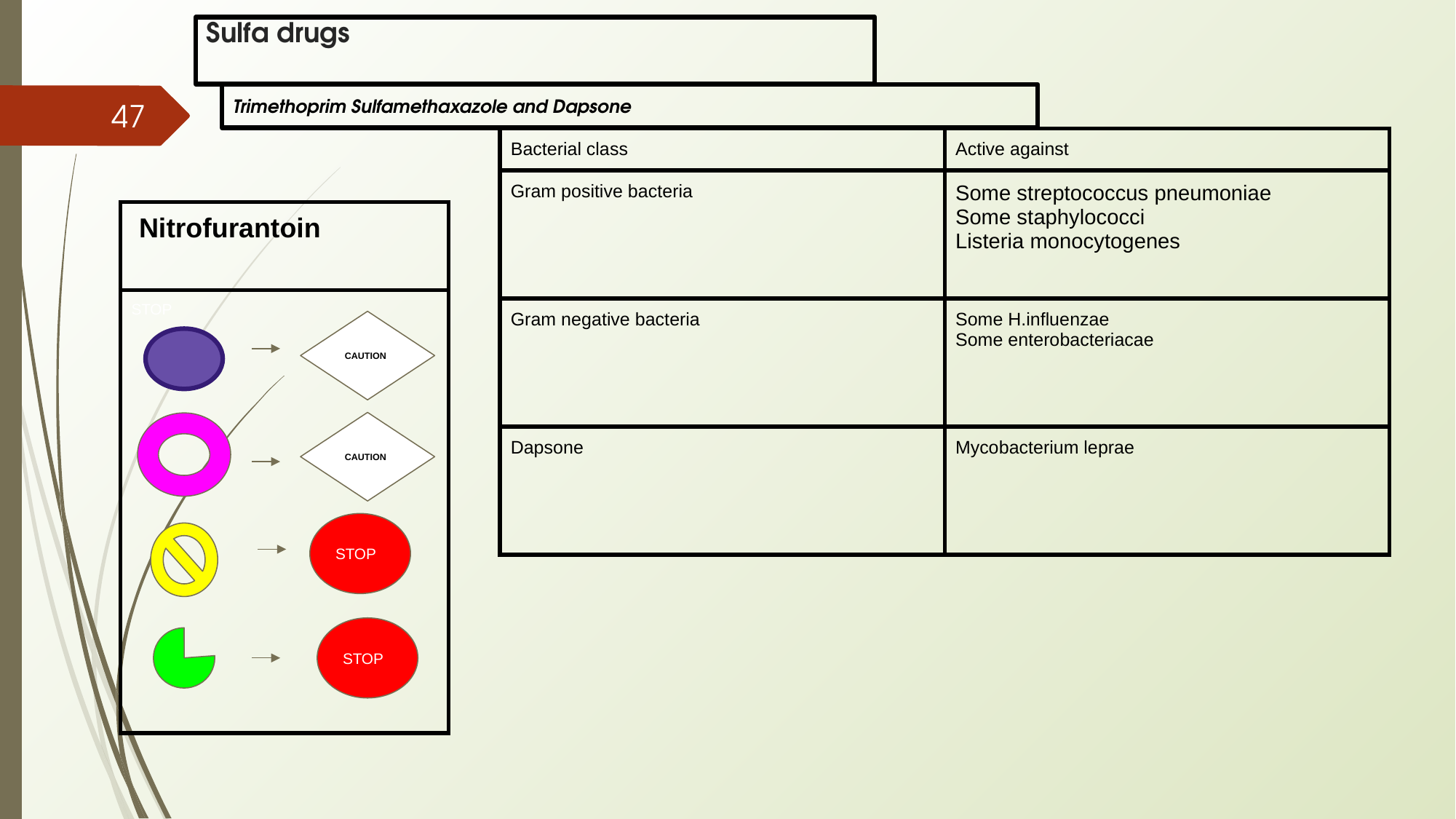

# Sulfa drugs
Trimethoprim Sulfamethaxazole and Dapsone
47
| Bacterial class | Active against |
| --- | --- |
| Gram positive bacteria | Some streptococcus pneumoniae Some staphylococci Listeria monocytogenes |
| Gram negative bacteria | Some H.influenzae Some enterobacteriacae |
| Dapsone | Mycobacterium leprae |
| Nitrofurantoin |
| --- |
| STOP |
CAUTION

CAUTION

STOP

STOP